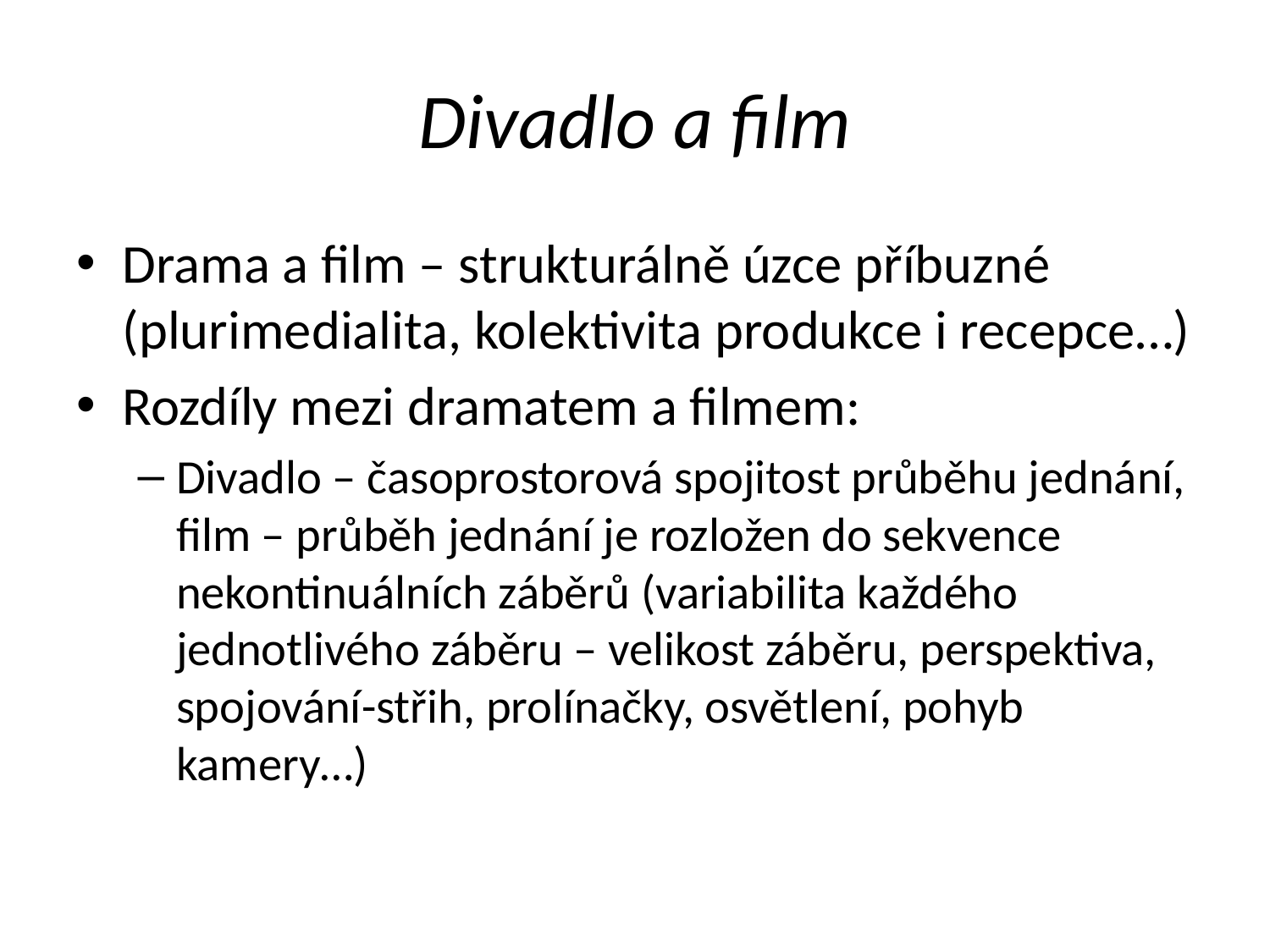

# Divadlo a film
Drama a film – strukturálně úzce příbuzné (plurimedialita, kolektivita produkce i recepce…)
Rozdíly mezi dramatem a filmem:
Divadlo – časoprostorová spojitost průběhu jednání, film – průběh jednání je rozložen do sekvence nekontinuálních záběrů (variabilita každého jednotlivého záběru – velikost záběru, perspektiva, spojování-střih, prolínačky, osvětlení, pohyb kamery…)